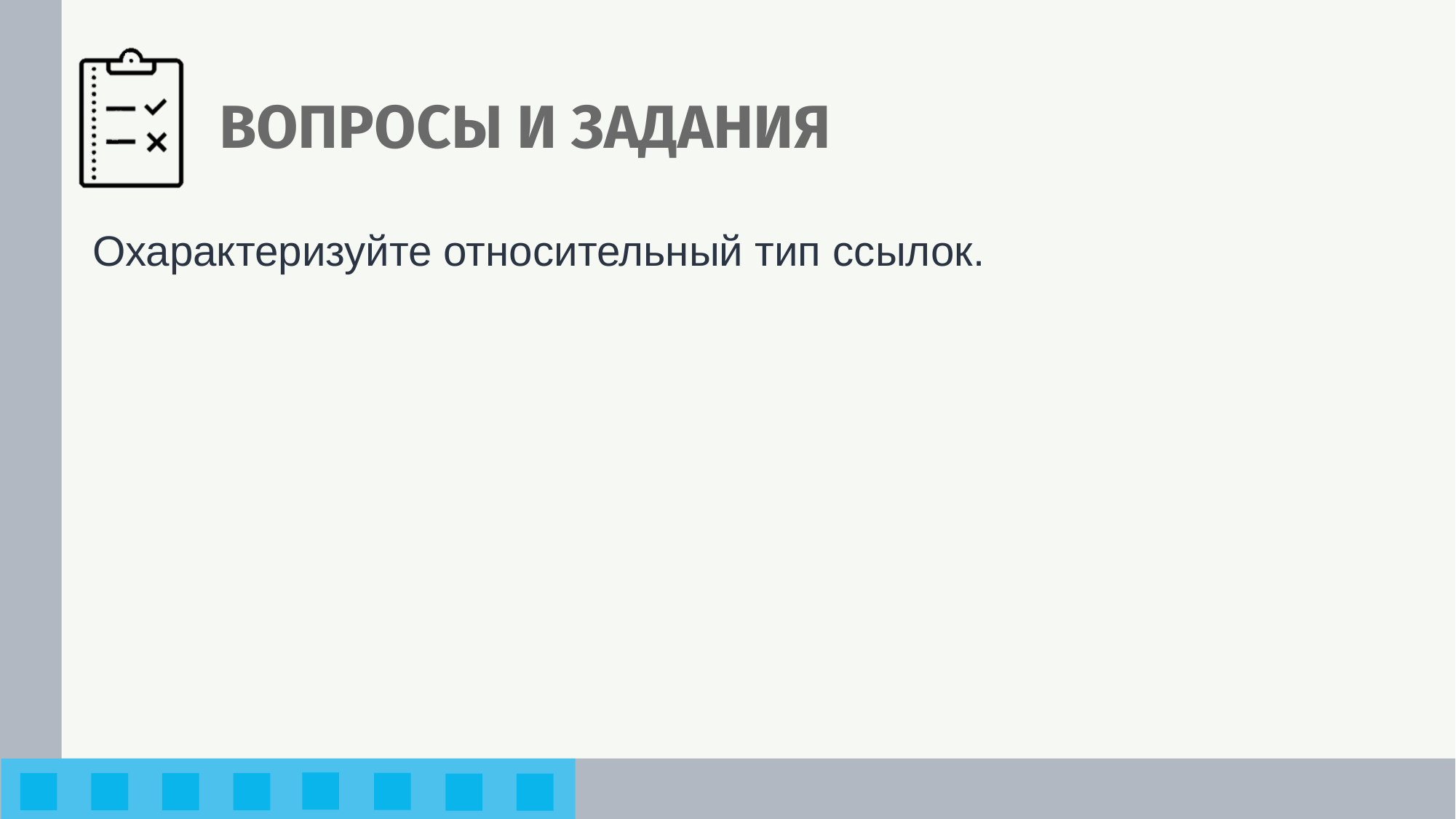

# ВОПРОСЫ И ЗАДАНИЯ
Охарактеризуйте относительный тип ссылок.